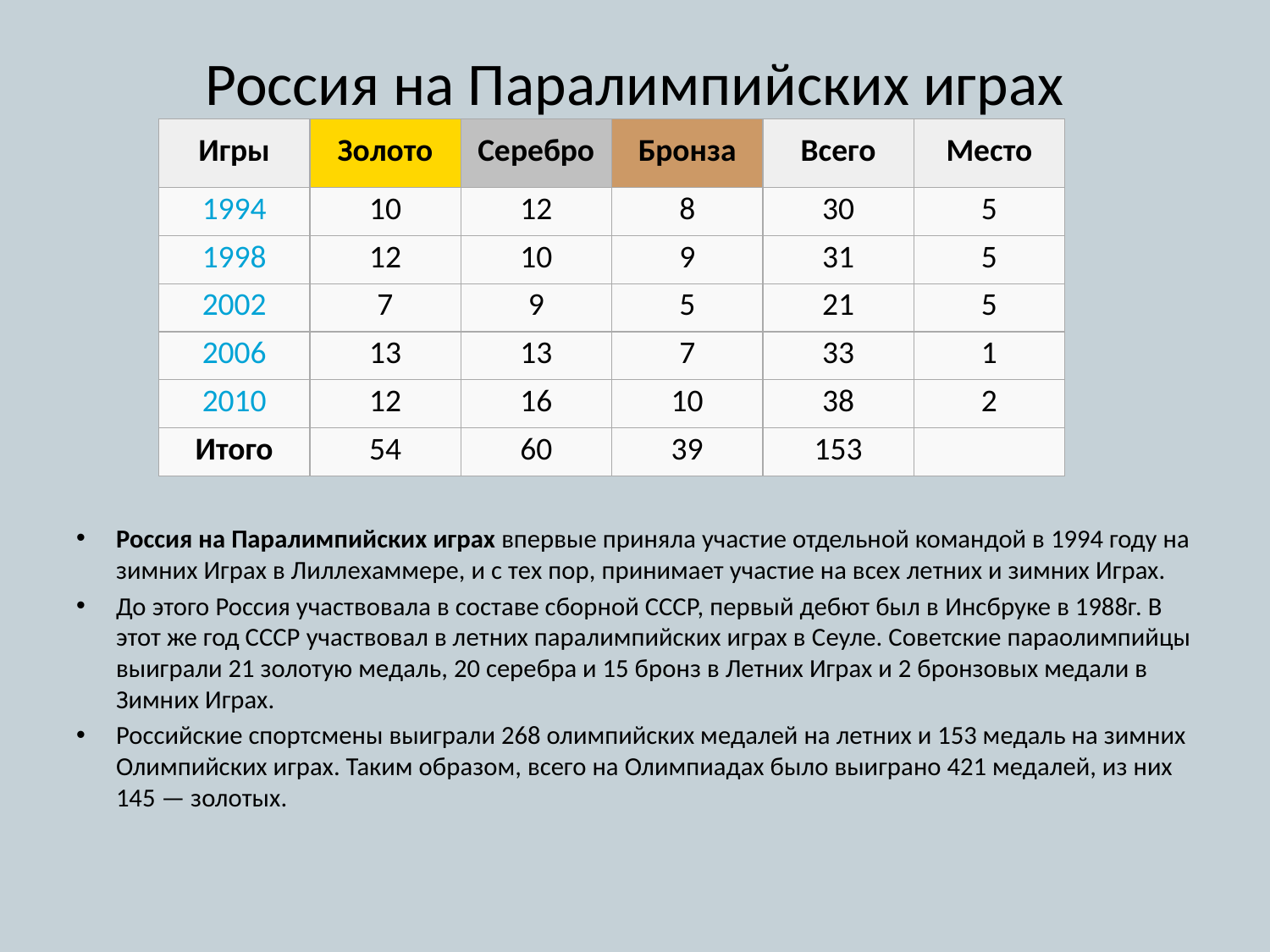

# Россия на Паралимпийских играх
| Игры | Золото | Серебро | Бронза | Всего | Место |
| --- | --- | --- | --- | --- | --- |
| 1994 | 10 | 12 | 8 | 30 | 5 |
| 1998 | 12 | 10 | 9 | 31 | 5 |
| 2002 | 7 | 9 | 5 | 21 | 5 |
| 2006 | 13 | 13 | 7 | 33 | 1 |
| 2010 | 12 | 16 | 10 | 38 | 2 |
| Итого | 54 | 60 | 39 | 153 |  |
Россия на Паралимпийских играх впервые приняла участие отдельной командой в 1994 году на зимних Играх в Лиллехаммере, и с тех пор, принимает участие на всех летних и зимних Играх.
До этого Россия участвовала в составе сборной СССР, первый дебют был в Инсбруке в 1988г. В этот же год СССР участвовал в летних паралимпийских играх в Сеуле. Советские параолимпийцы выиграли 21 золотую медаль, 20 серебра и 15 бронз в Летних Играх и 2 бронзовых медали в Зимних Играх.
Российские спортсмены выиграли 268 олимпийских медалей на летних и 153 медаль на зимних Олимпийских играх. Таким образом, всего на Олимпиадах было выиграно 421 медалей, из них 145 — золотых.